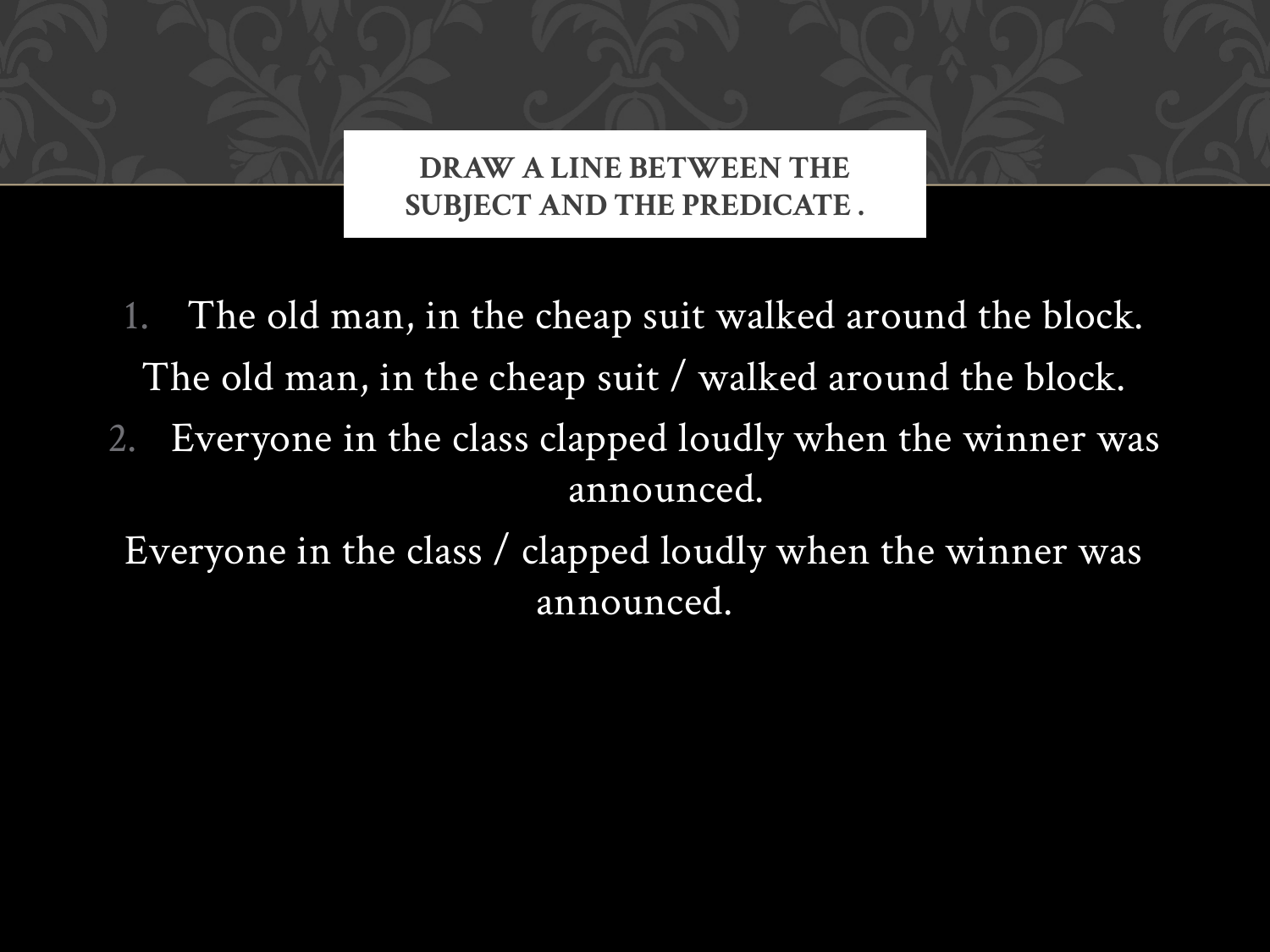

# Draw a line between the subject and the predicate .
The old man, in the cheap suit walked around the block.
The old man, in the cheap suit / walked around the block.
Everyone in the class clapped loudly when the winner was announced.
Everyone in the class / clapped loudly when the winner was announced.